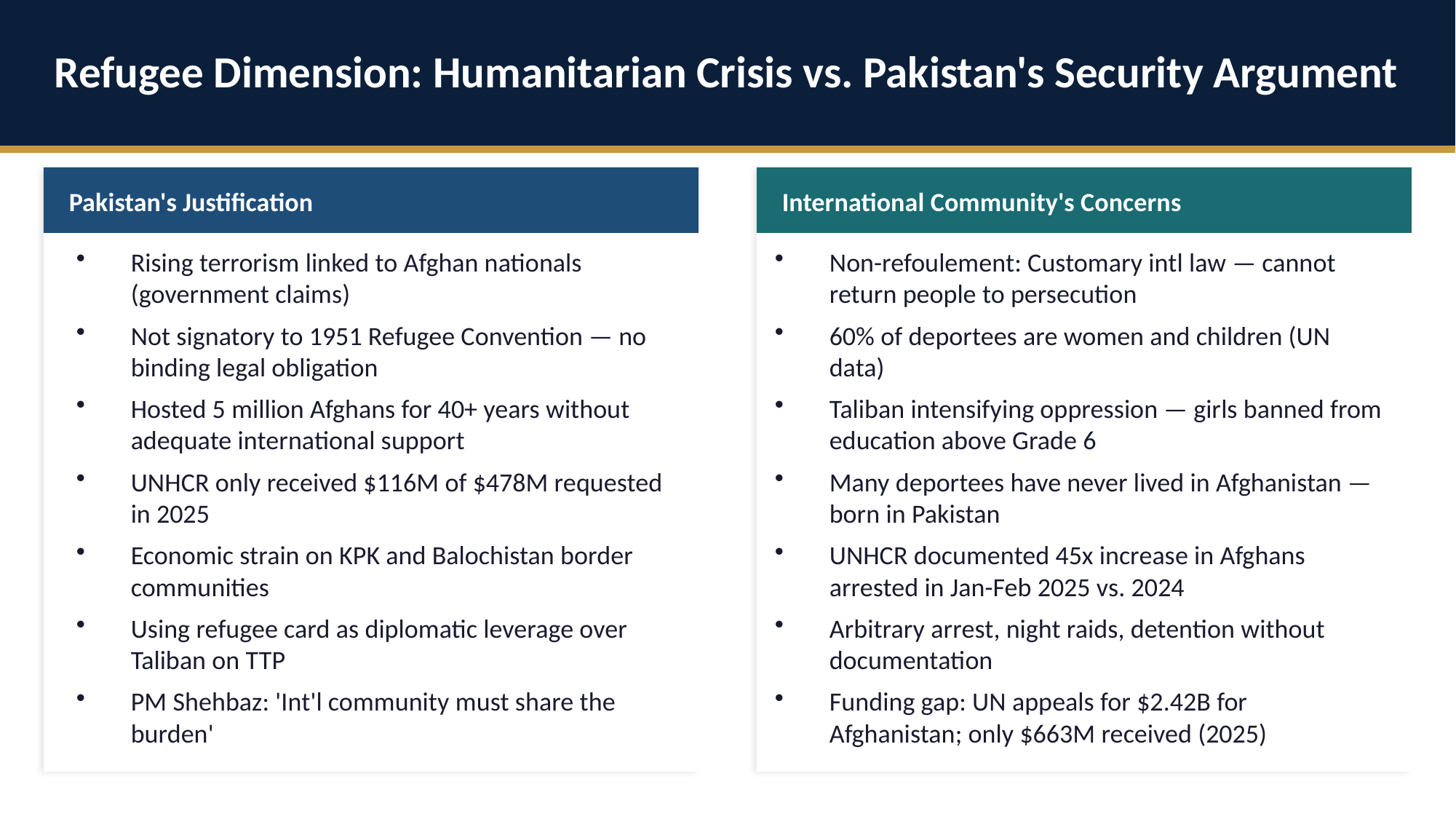

Refugee Dimension: Humanitarian Crisis vs. Pakistan's Security Argument

Pakistan's Justification
International Community's Concerns
Rising terrorism linked to Afghan nationals (government claims)
Not signatory to 1951 Refugee Convention — no binding legal obligation
Hosted 5 million Afghans for 40+ years without adequate international support
UNHCR only received $116M of $478M requested in 2025
Economic strain on KPK and Balochistan border communities
Using refugee card as diplomatic leverage over Taliban on TTP
PM Shehbaz: 'Int'l community must share the burden'
Non-refoulement: Customary intl law — cannot return people to persecution
60% of deportees are women and children (UN data)
Taliban intensifying oppression — girls banned from education above Grade 6
Many deportees have never lived in Afghanistan — born in Pakistan
UNHCR documented 45x increase in Afghans arrested in Jan-Feb 2025 vs. 2024
Arbitrary arrest, night raids, detention without documentation
Funding gap: UN appeals for $2.42B for Afghanistan; only $663M received (2025)